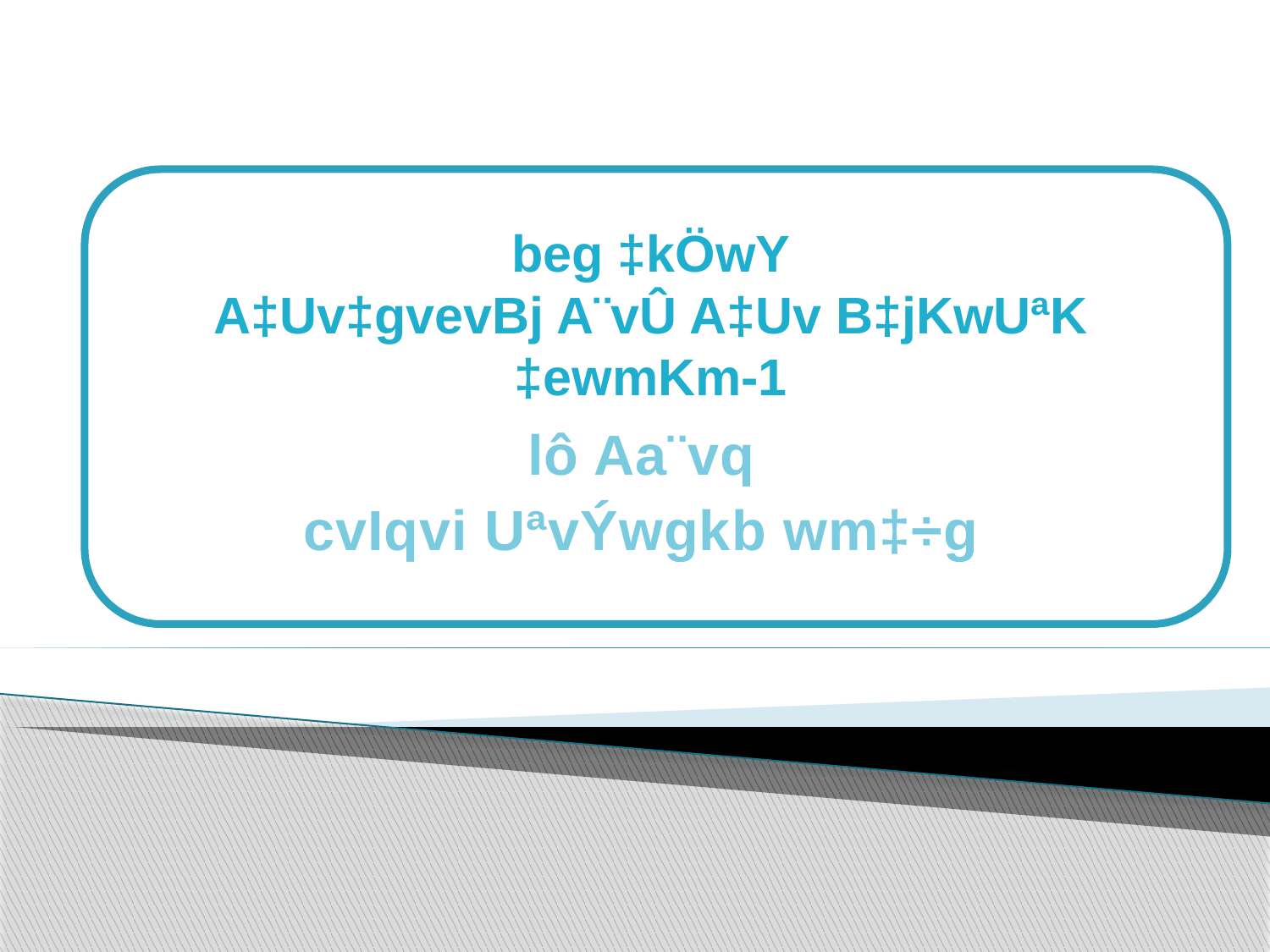

# beg ‡kÖwY A‡Uv‡gvevBj A¨vÛ A‡Uv B‡jKwUªK ‡ewmKm-1
lô Aa¨vq
cvIqvi UªvÝwgkb wm‡÷g